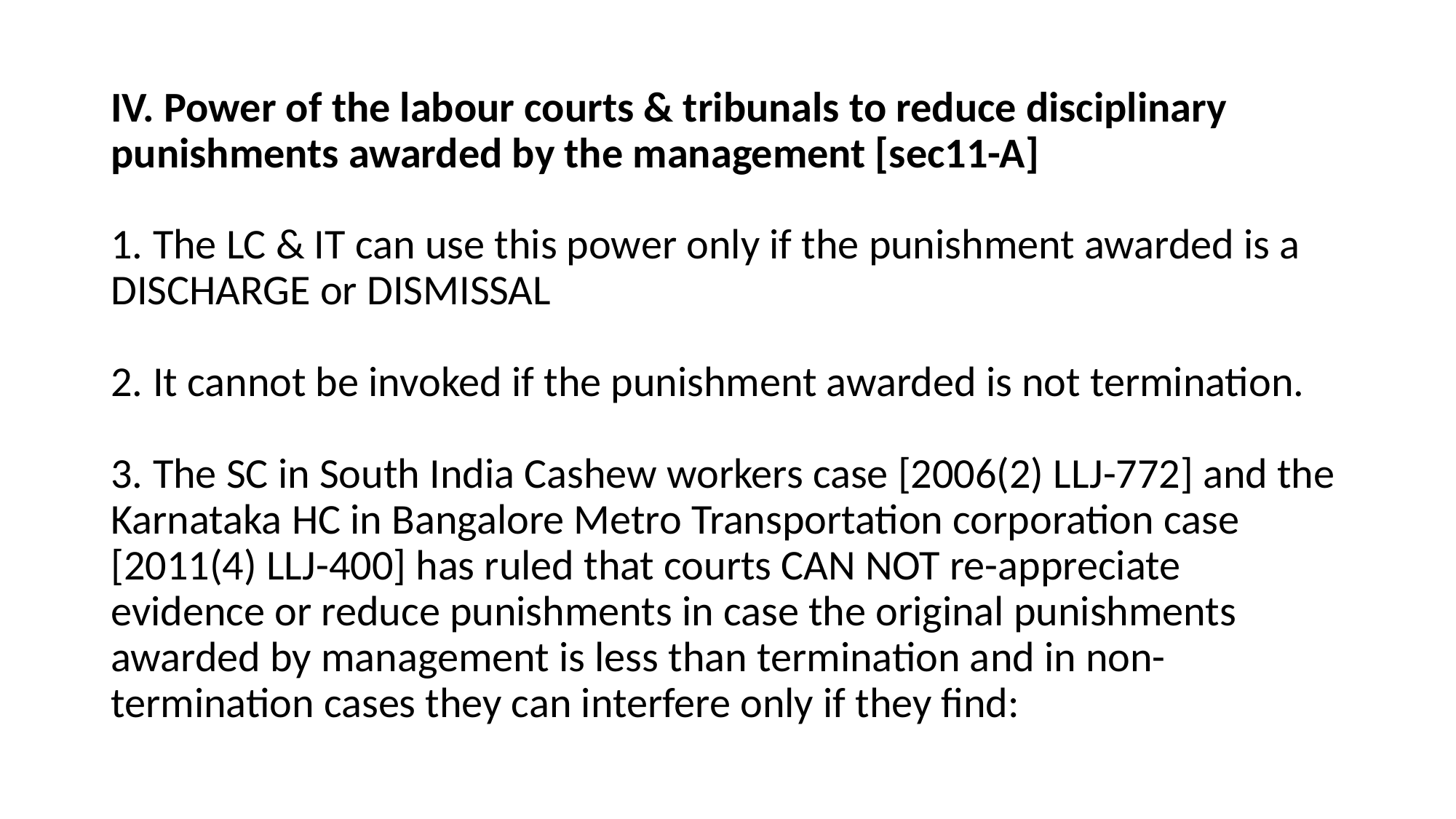

# IV. Power of the labour courts & tribunals to reduce disciplinary punishments awarded by the management [sec11-A] 1. The LC & IT can use this power only if the punishment awarded is a DISCHARGE or DISMISSAL 2. It cannot be invoked if the punishment awarded is not termination. 3. The SC in South India Cashew workers case [2006(2) LLJ-772] and the Karnataka HC in Bangalore Metro Transportation corporation case [2011(4) LLJ-400] has ruled that courts CAN NOT re-appreciate evidence or reduce punishments in case the original punishments awarded by management is less than termination and in non-termination cases they can interfere only if they find: